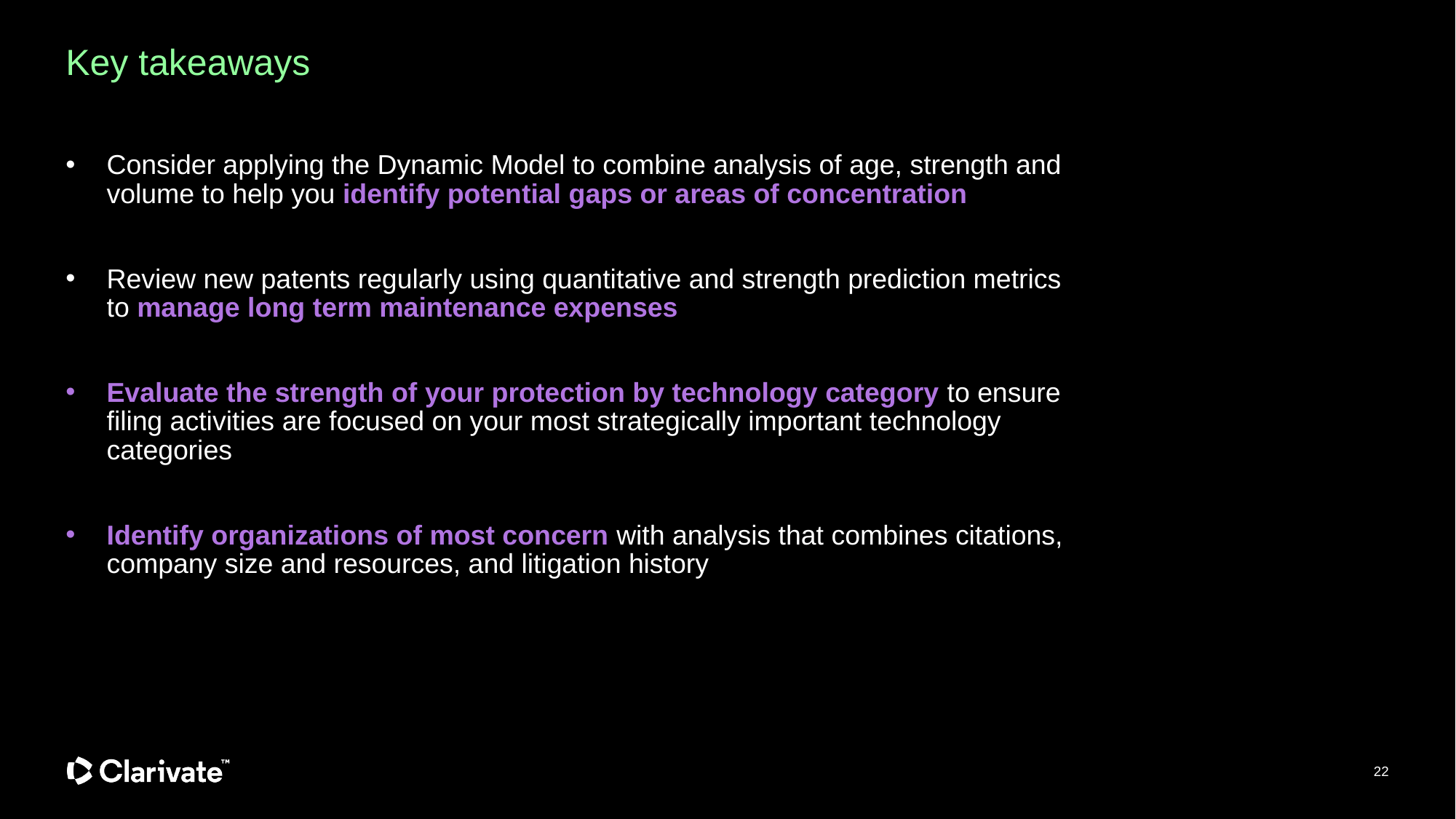

# Key takeaways
Consider applying the Dynamic Model to combine analysis of age, strength and volume to help you identify potential gaps or areas of concentration

Review new patents regularly using quantitative and strength prediction metrics to manage long term maintenance expenses

Evaluate the strength of your protection by technology category to ensure filing activities are focused on your most strategically important technology categories

Identify organizations of most concern with analysis that combines citations, company size and resources, and litigation history

22